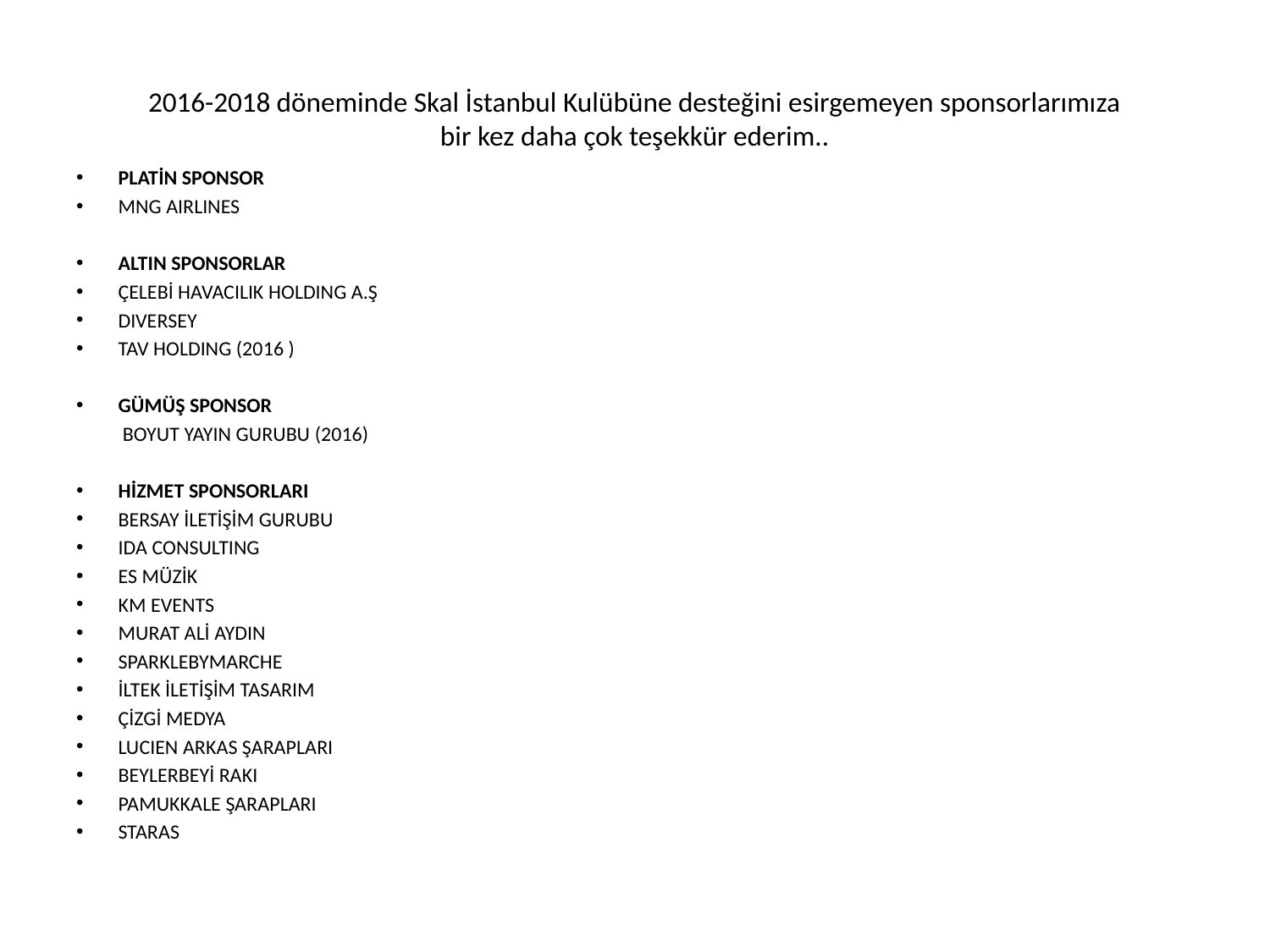

# 2016-2018 döneminde Skal İstanbul Kulübüne desteğini esirgemeyen sponsorlarımıza bir kez daha çok teşekkür ederim..
PLATİN SPONSOR
MNG AIRLINES

ALTIN SPONSORLAR
ÇELEBİ HAVACILIK HOLDING A.Ş
DIVERSEY
TAV HOLDING (2016 )

GÜMÜŞ SPONSOR
          BOYUT YAYIN GURUBU (2016)

HİZMET SPONSORLARI
BERSAY İLETİŞİM GURUBU
IDA CONSULTING
ES MÜZİK
KM EVENTS
MURAT ALİ AYDIN
SPARKLEBYMARCHE
İLTEK İLETİŞİM TASARIM
ÇİZGİ MEDYA
LUCIEN ARKAS ŞARAPLARI
BEYLERBEYİ RAKI
PAMUKKALE ŞARAPLARI
STARAS